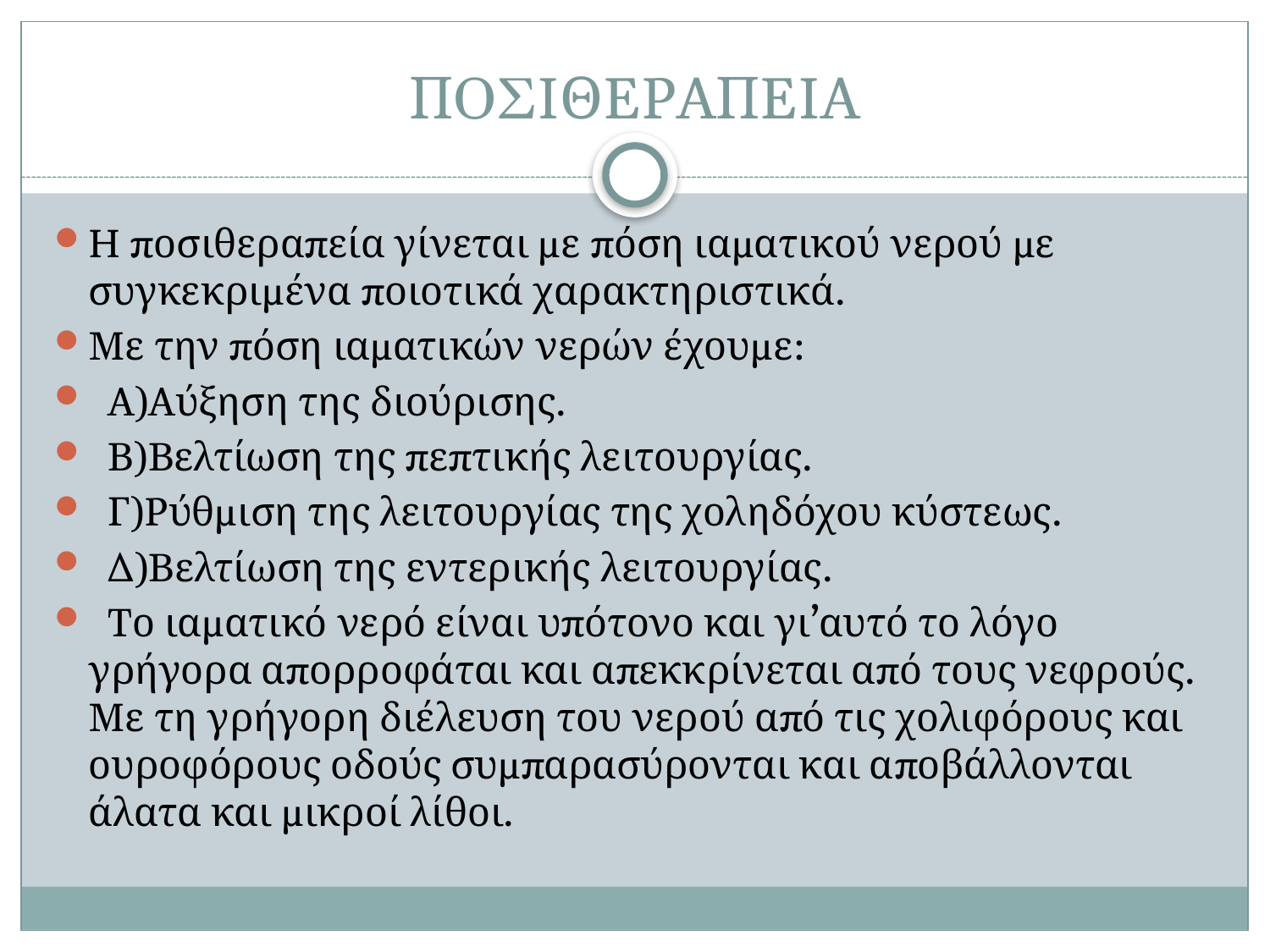

# ΠΟΣΙΘΕΡΑΠΕΙΑ
Η ποσιθεραπεία γίνεται με πόση ιαματικού νερού με συγκεκριμένα ποιοτικά χαρακτηριστικά.
Με την πόση ιαµατικών νερών έχουµε:
  Α)Αύξηση της διούρισης.
  Β)Βελτίωση της πεπτικής λειτουργίας.
  Γ)Ρύθµιση της λειτουργίας της χοληδόχου κύστεως.
  ∆)Βελτίωση της εντερικής λειτουργίας.
  Το ιαµατικό νερό είναι υπότονο και γι’αυτό το λόγο γρήγορα απορροφάται και απεκκρίνεται από τους νεφρούς. Με τη γρήγορη διέλευση του νερού από τις χολιφόρους και ουροφόρους οδούς συµπαρασύρονται και αποβάλλονται άλατα και µικροί λίθοι.